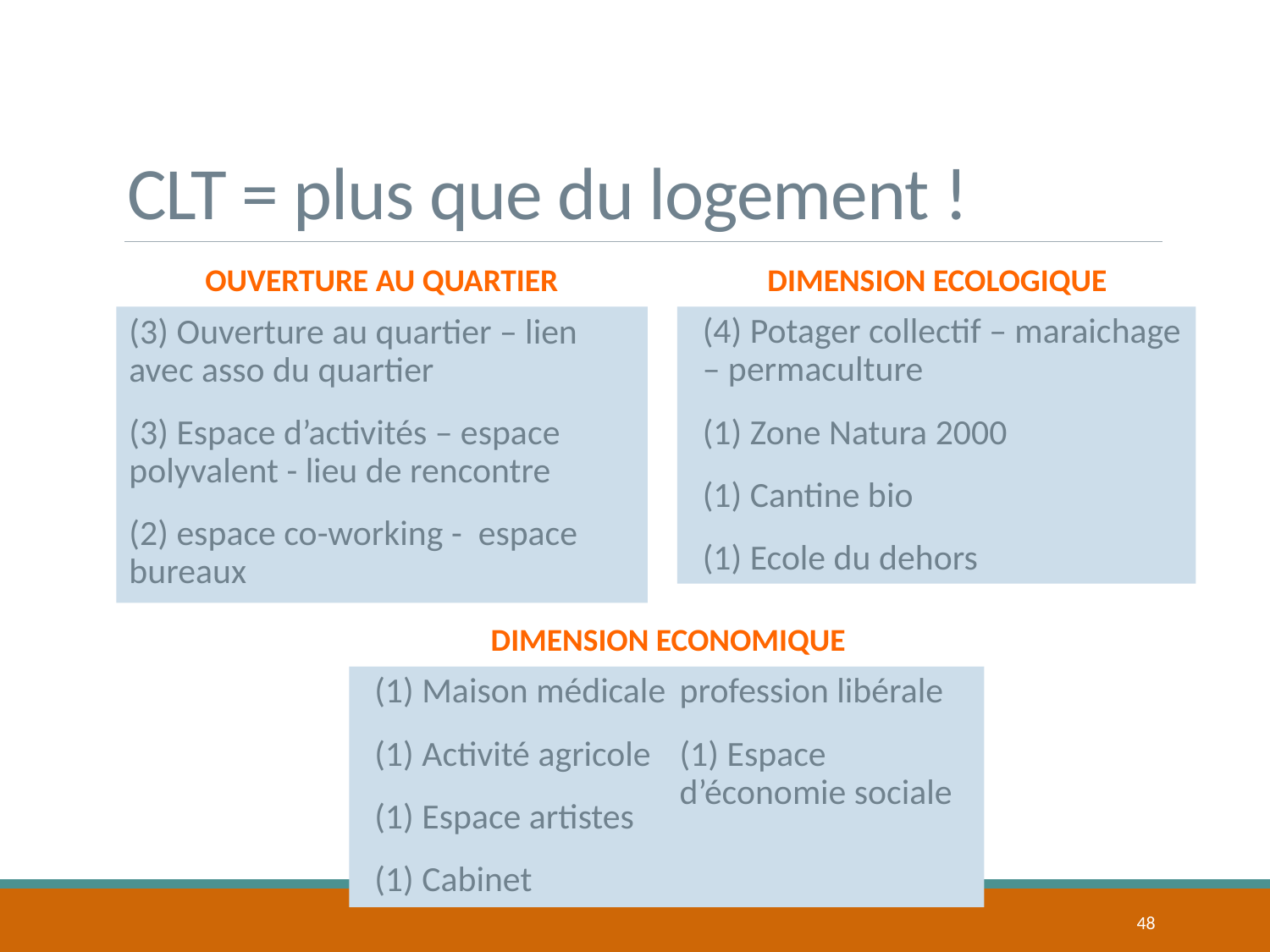

# CLT = plus que du logement !
OUVERTURE AU QUARTIER
DIMENSION ECOLOGIQUE
(3) Ouverture au quartier – lien avec asso du quartier
(3) Espace d’activités – espace polyvalent - lieu de rencontre
(2) espace co-working -  espace bureaux
(4) Potager collectif – maraichage – permaculture
(1) Zone Natura 2000
(1) Cantine bio
(1) Ecole du dehors
DIMENSION ECONOMIQUE
(1) Maison médicale
(1) Activité agricole
(1) Espace artistes
(1) Cabinet profession libérale
(1) Espace d’économie sociale
48